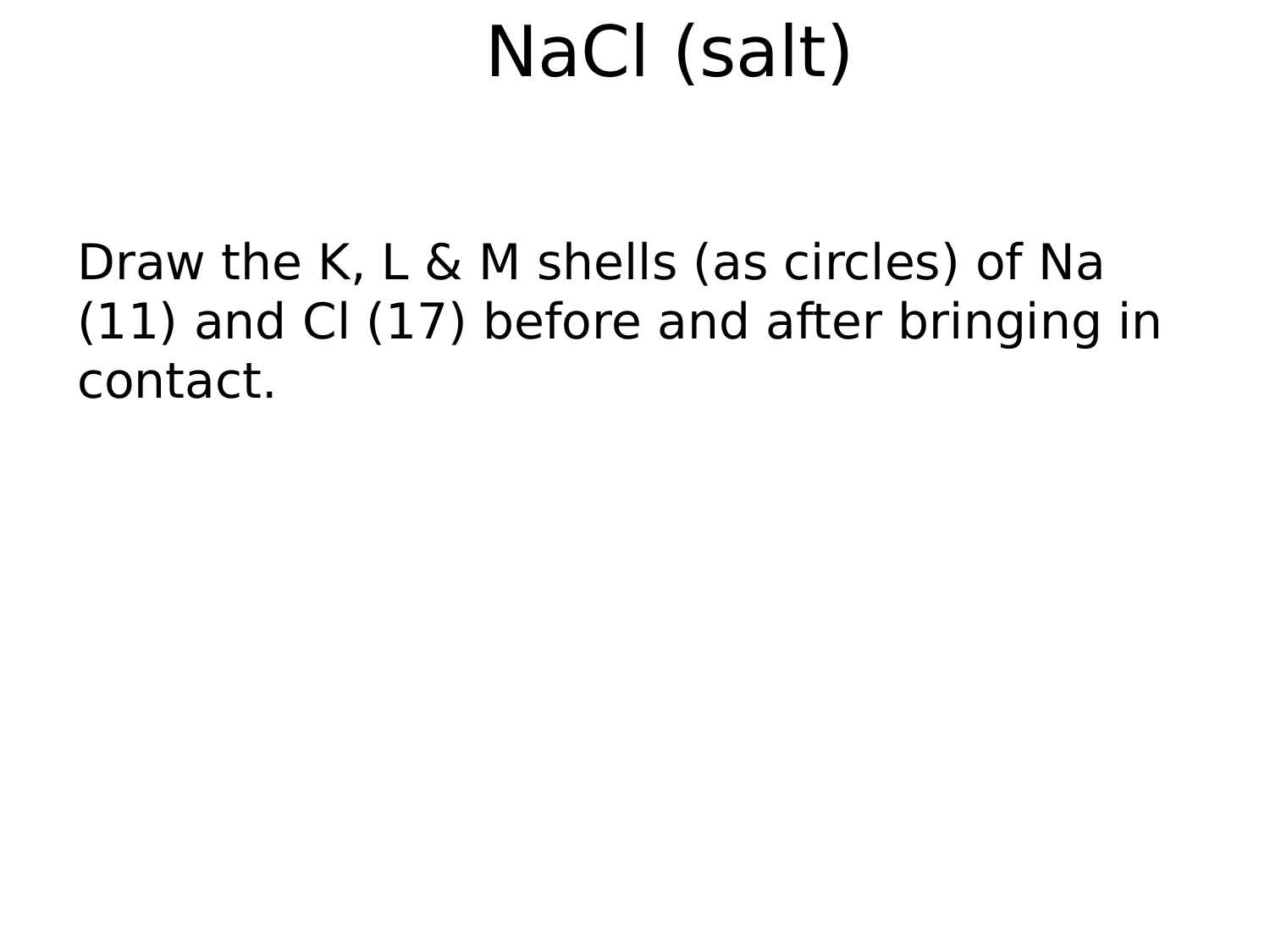

NaCl (salt)
Draw the K, L & M shells (as circles) of Na (11) and Cl (17) before and after bringing in contact.